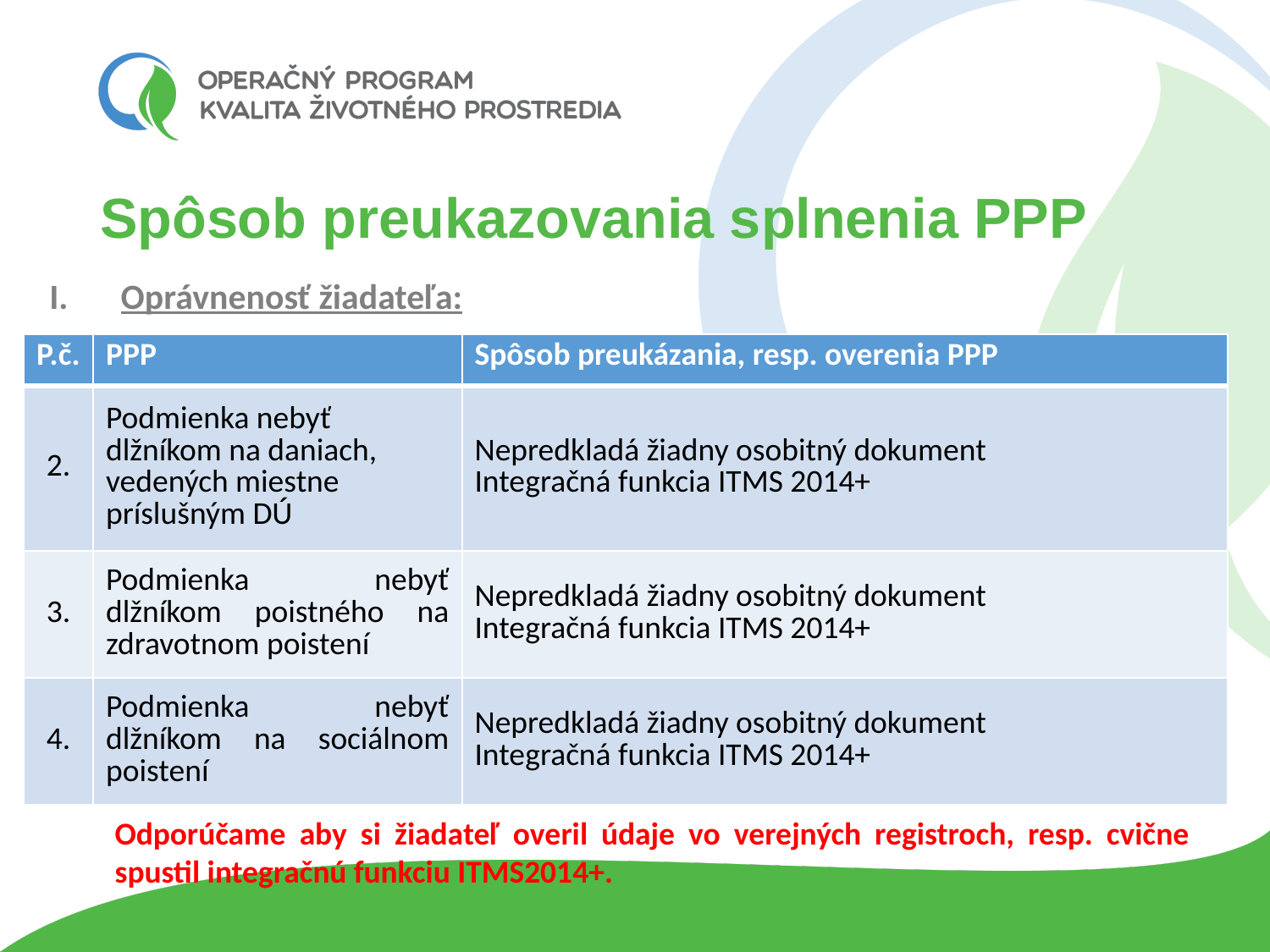

# Spôsob preukazovania splnenia PPP
Oprávnenosť žiadateľa:
| P.č. | PPP | Spôsob preukázania, resp. overenia PPP |
| --- | --- | --- |
| 2. | Podmienka nebyť dlžníkom na daniach, vedených miestne príslušným DÚ | Nepredkladá žiadny osobitný dokument Integračná funkcia ITMS 2014+ |
| 3. | Podmienka nebyť dlžníkom poistného na zdravotnom poistení | Nepredkladá žiadny osobitný dokument Integračná funkcia ITMS 2014+ |
| 4. | Podmienka nebyť dlžníkom na sociálnom poistení | Nepredkladá žiadny osobitný dokument Integračná funkcia ITMS 2014+ |
Odporúčame aby si žiadateľ overil údaje vo verejných registroch, resp. cvične spustil integračnú funkciu ITMS2014+.